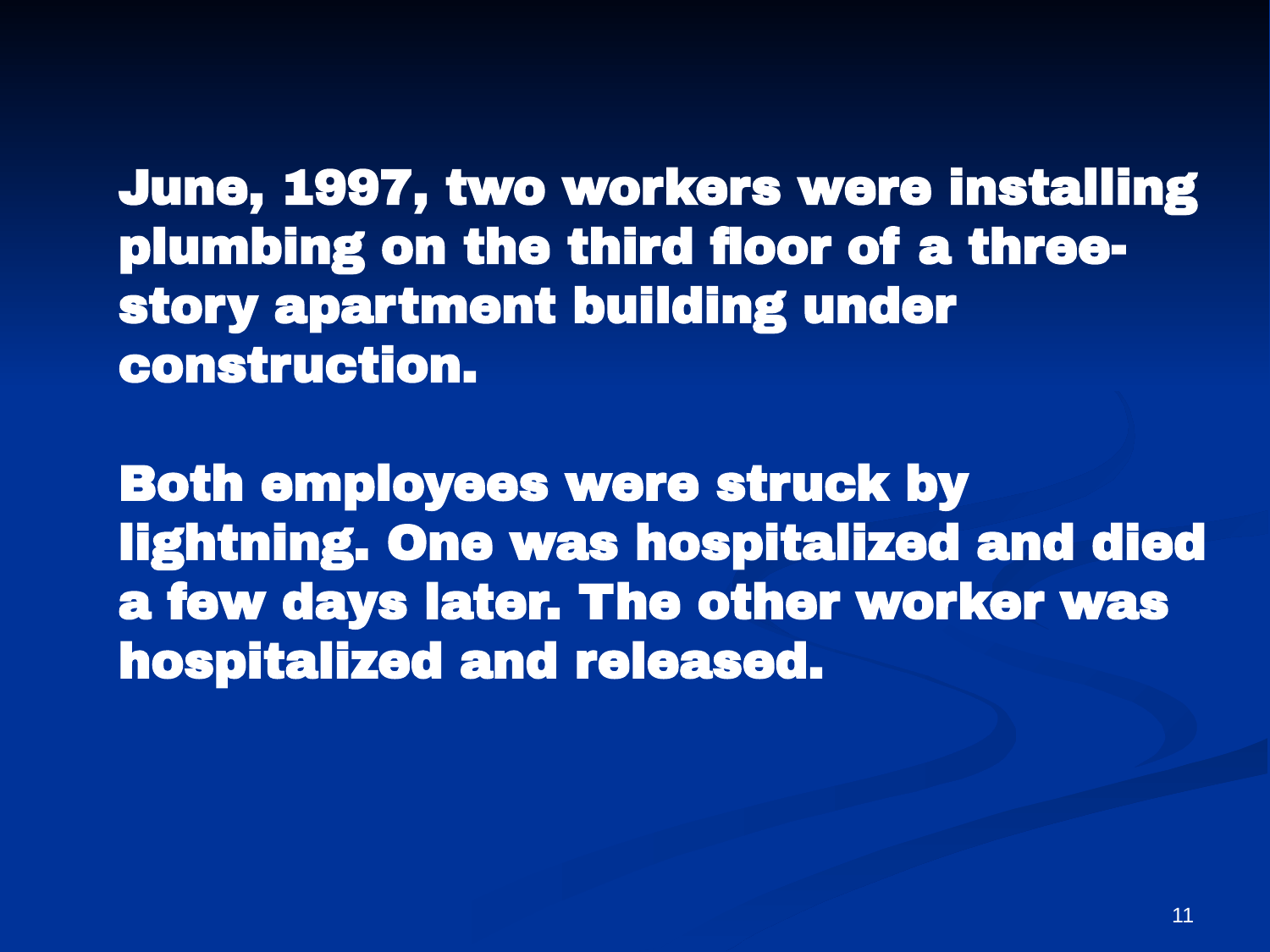

June, 1997, two workers were installing plumbing on the third floor of a three-story apartment building under construction.

Both employees were struck by lightning. One was hospitalized and died a few days later. The other worker was hospitalized and released.
11